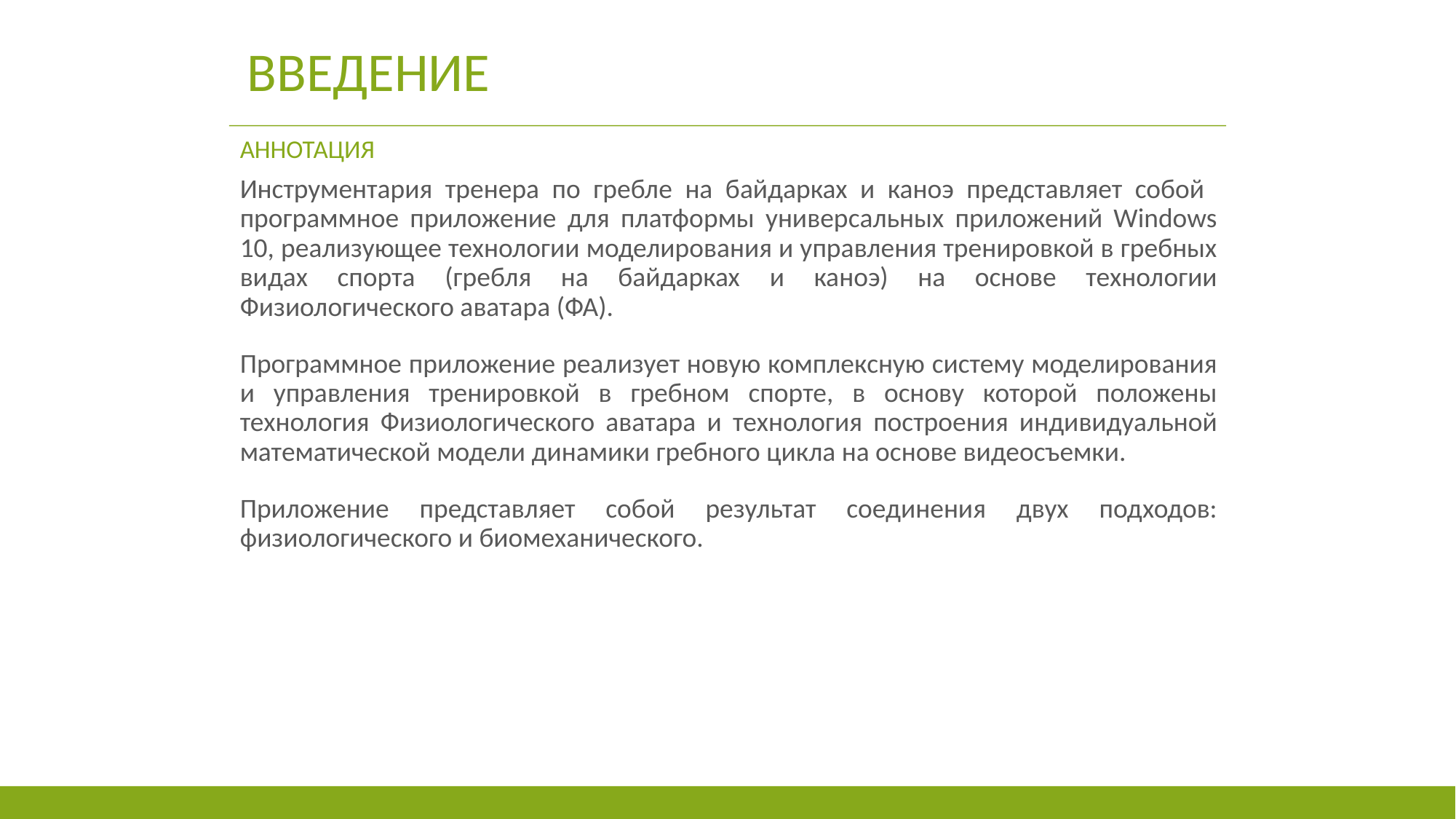

# Введение

Аннотация
Инструментария тренера по гребле на байдарках и каноэ представляет собой  программное приложение для платформы универсальных приложений Windows 10, реализующее технологии моделирования и управления тренировкой в гребных видах спорта (гребля на байдарках и каноэ) на основе технологии Физиологического аватара (ФА).
Программное приложение реализует новую комплексную систему моделирования и управления тренировкой в гребном спорте, в основу которой положены технология Физиологического аватара и технология построения индивидуальной математической модели динамики гребного цикла на основе видеосъемки.
Приложение представляет собой результат соединения двух подходов: физиологического и биомеханического.